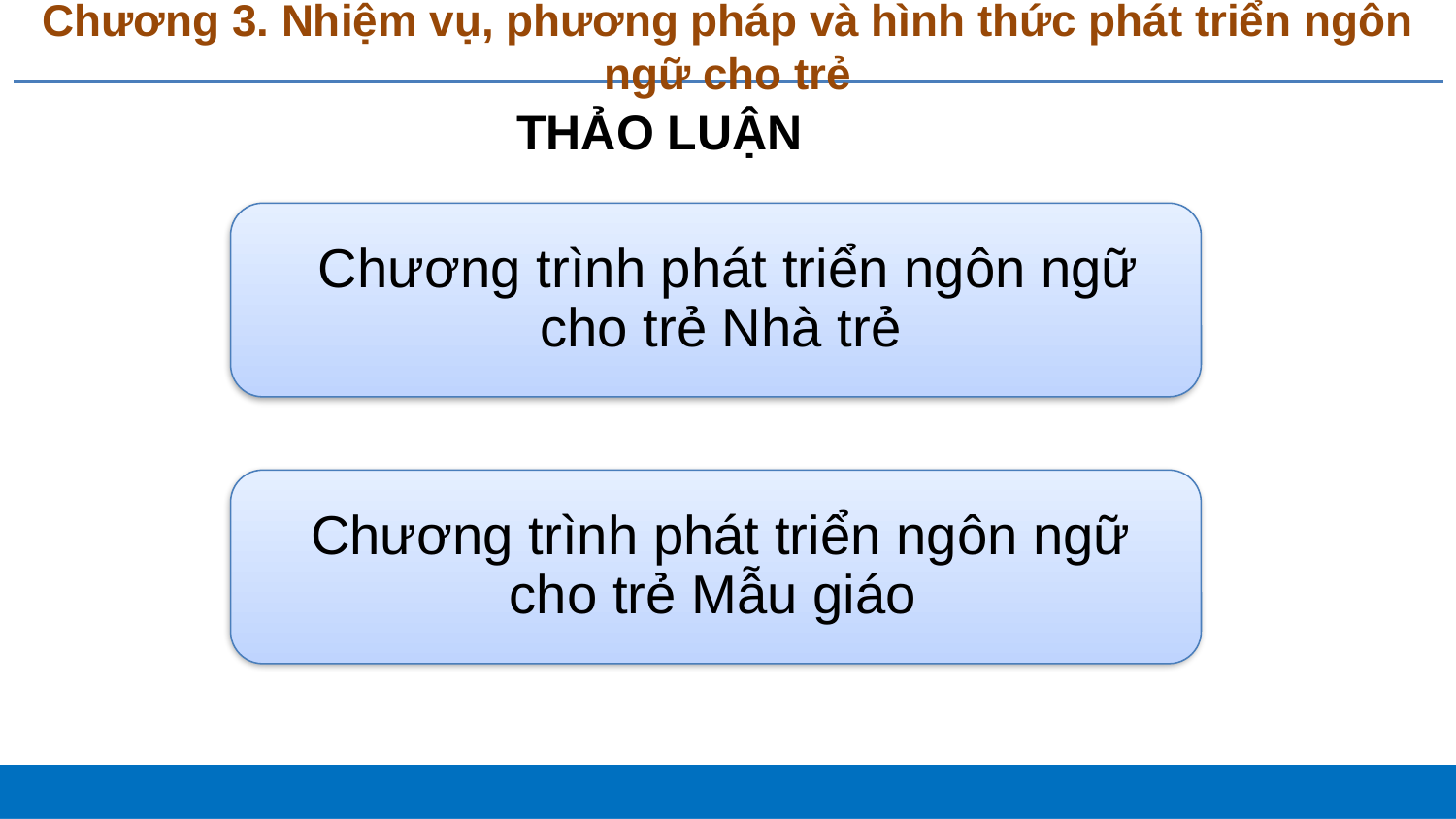

# Chương 3. Nhiệm vụ, phương pháp và hình thức phát triển ngôn ngữ cho trẻ
          THẢO LUẬN

 Chương trình phát triển ngôn ngữ cho trẻ Nhà trẻ

Chương trình phát triển ngôn ngữ cho trẻ Mẫu giáo